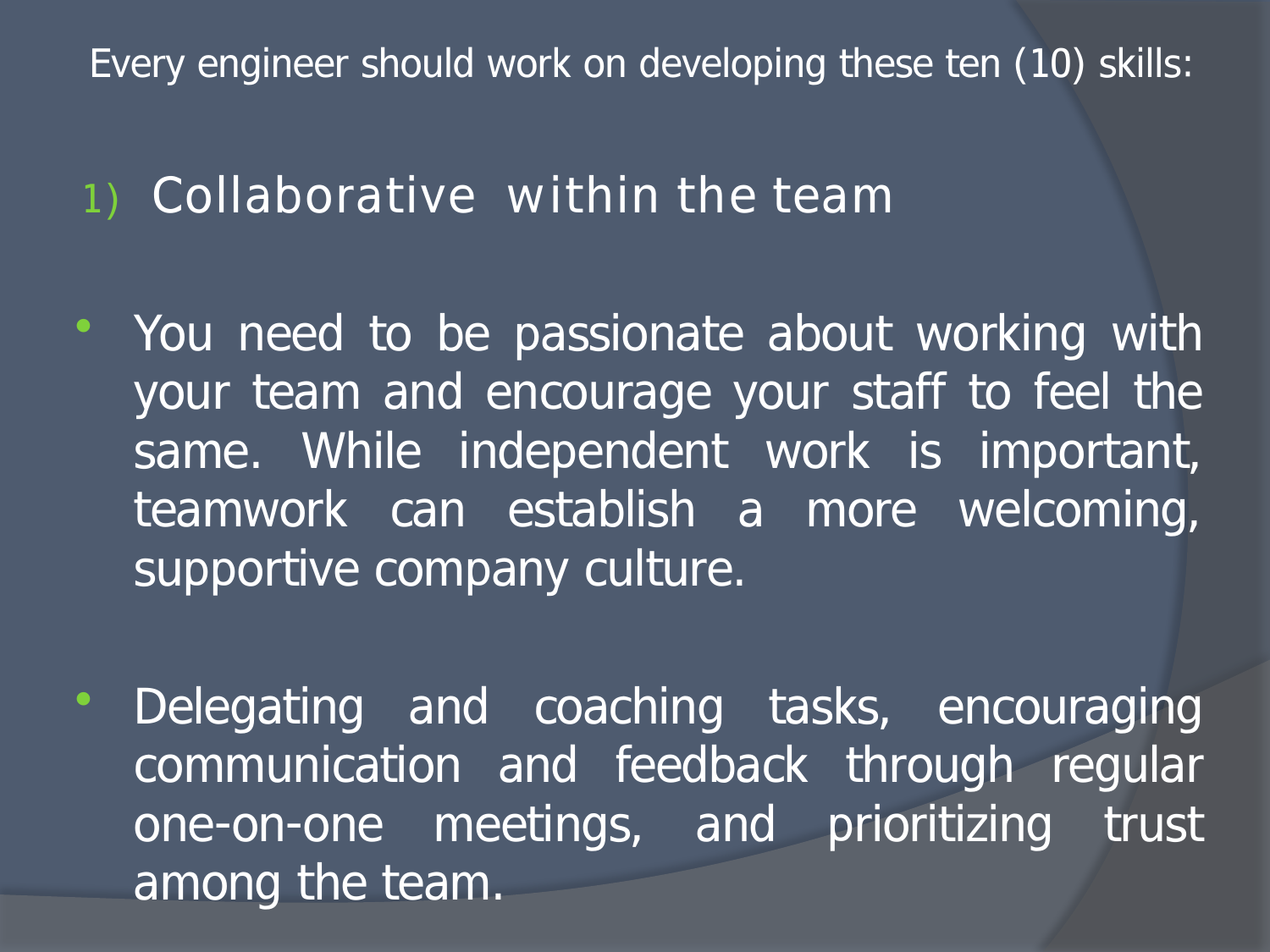

Every engineer should work on developing these ten (10) skills:

Collaborative  within the team

You need to be passionate about working with your team and encourage your staff to feel the same. While independent work is important, teamwork can establish a more welcoming, supportive company culture.

Delegating and coaching tasks, encouraging communication and feedback through regular one-on-one meetings, and prioritizing trust among the team.